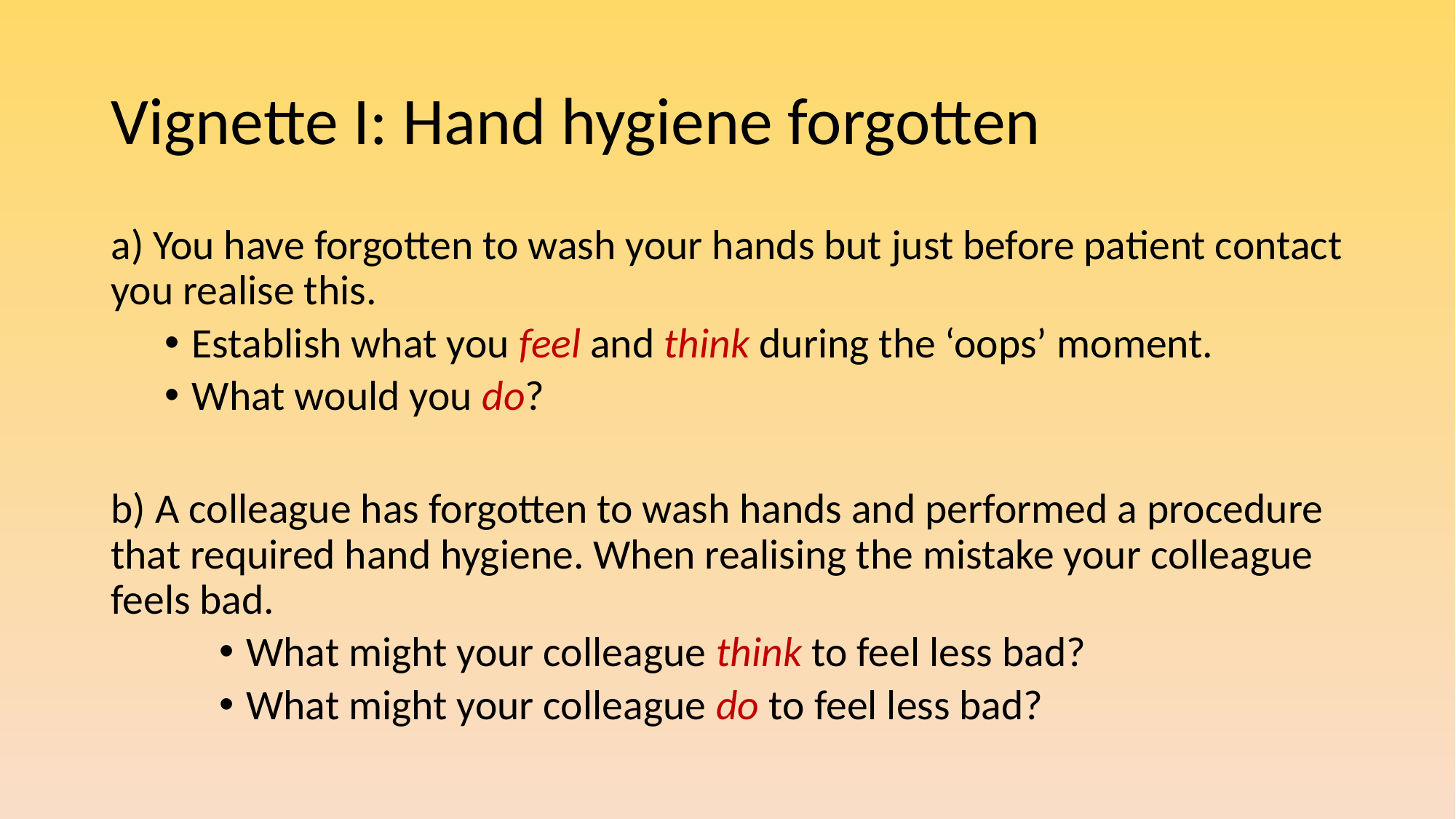

# Vignette I: Hand hygiene forgotten
a) You have forgotten to wash your hands but just before patient contact you realise this.
	Establish what you feel and think during the ‘oops’ moment.
	What would you do?

b) A colleague has forgotten to wash hands and performed a procedure that required hand hygiene. When realising the mistake your colleague feels bad.
What might your colleague think to feel less bad?
What might your colleague do to feel less bad?